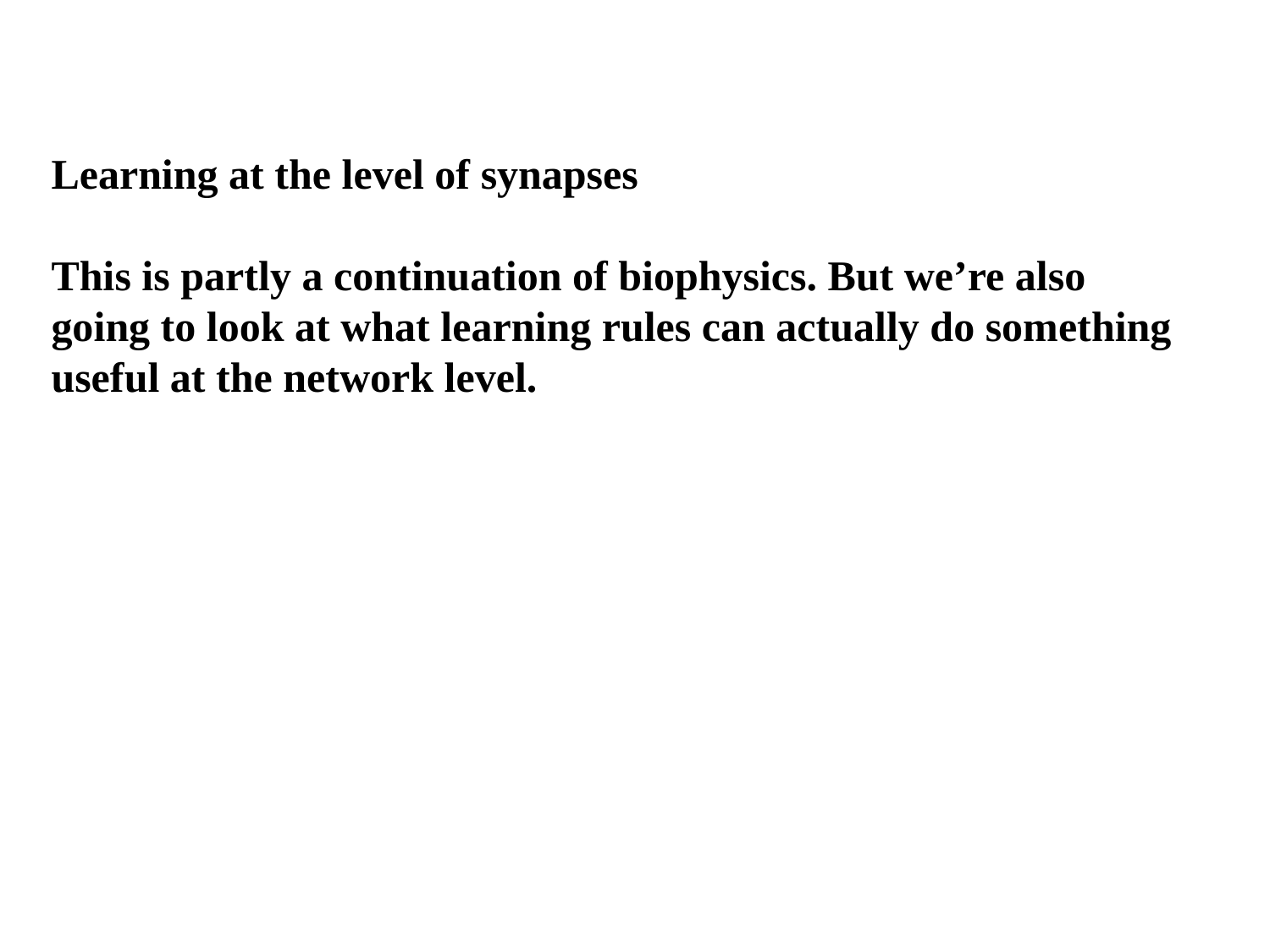

Learning at the level of synapses

This is partly a continuation of biophysics. But we’re also going to look at what learning rules can actually do something useful at the network level.